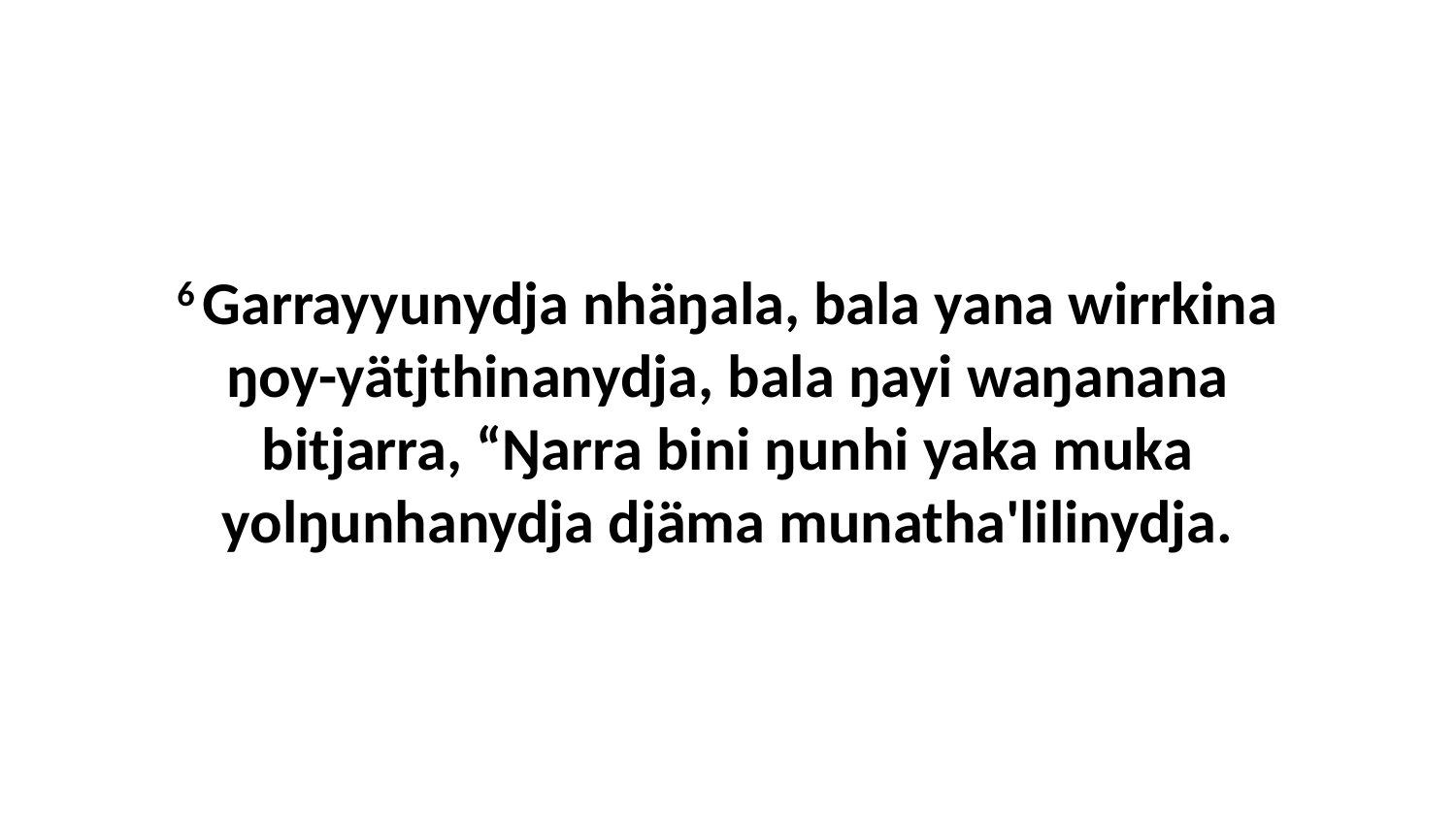

6 Garrayyunydja nhäŋala, bala yana wirrkina ŋoy-yätjthinanydja, bala ŋayi waŋanana bitjarra, “Ŋarra bini ŋunhi yaka muka yolŋunhanydja djäma munatha'lilinydja.